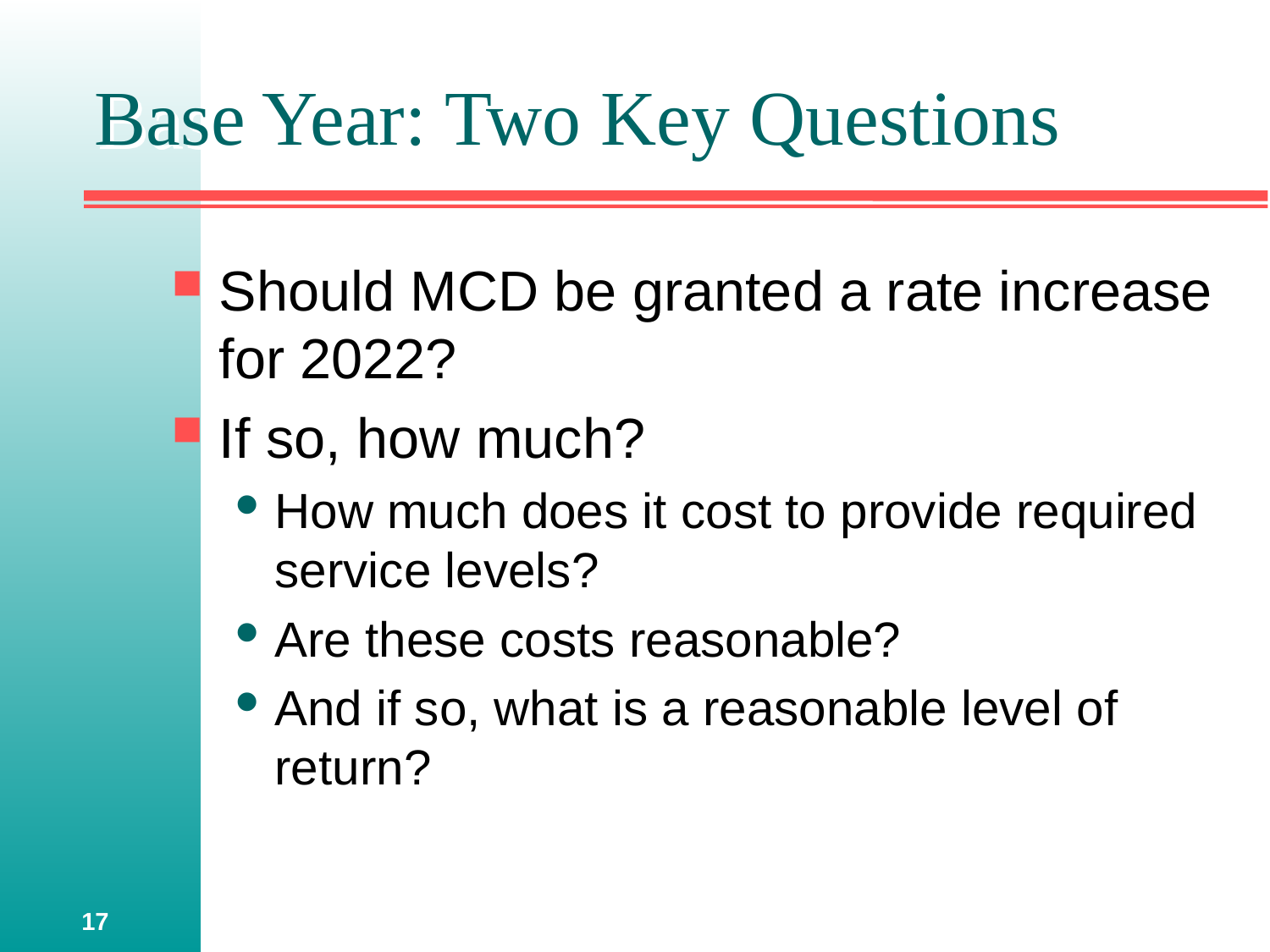

# Base Year: Two Key Questions
Should MCD be granted a rate increase for 2022?
If so, how much?
How much does it cost to provide required service levels?
Are these costs reasonable?
And if so, what is a reasonable level of return?